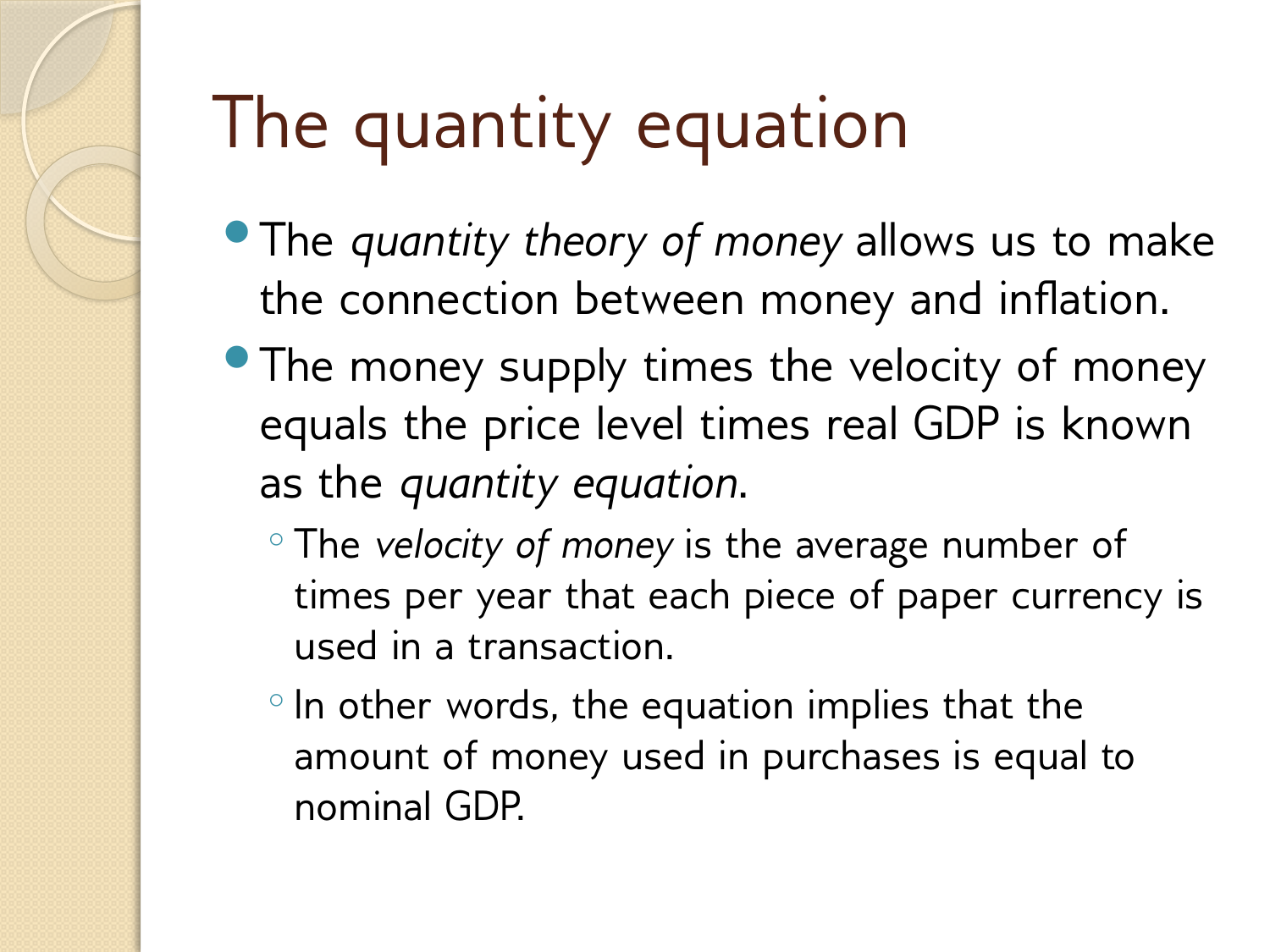

# The quantity equation
The quantity theory of money allows us to make the connection between money and inflation.
The money supply times the velocity of money equals the price level times real GDP is known as the quantity equation.
The velocity of money is the average number of times per year that each piece of paper currency is used in a transaction.
In other words, the equation implies that the amount of money used in purchases is equal to nominal GDP.